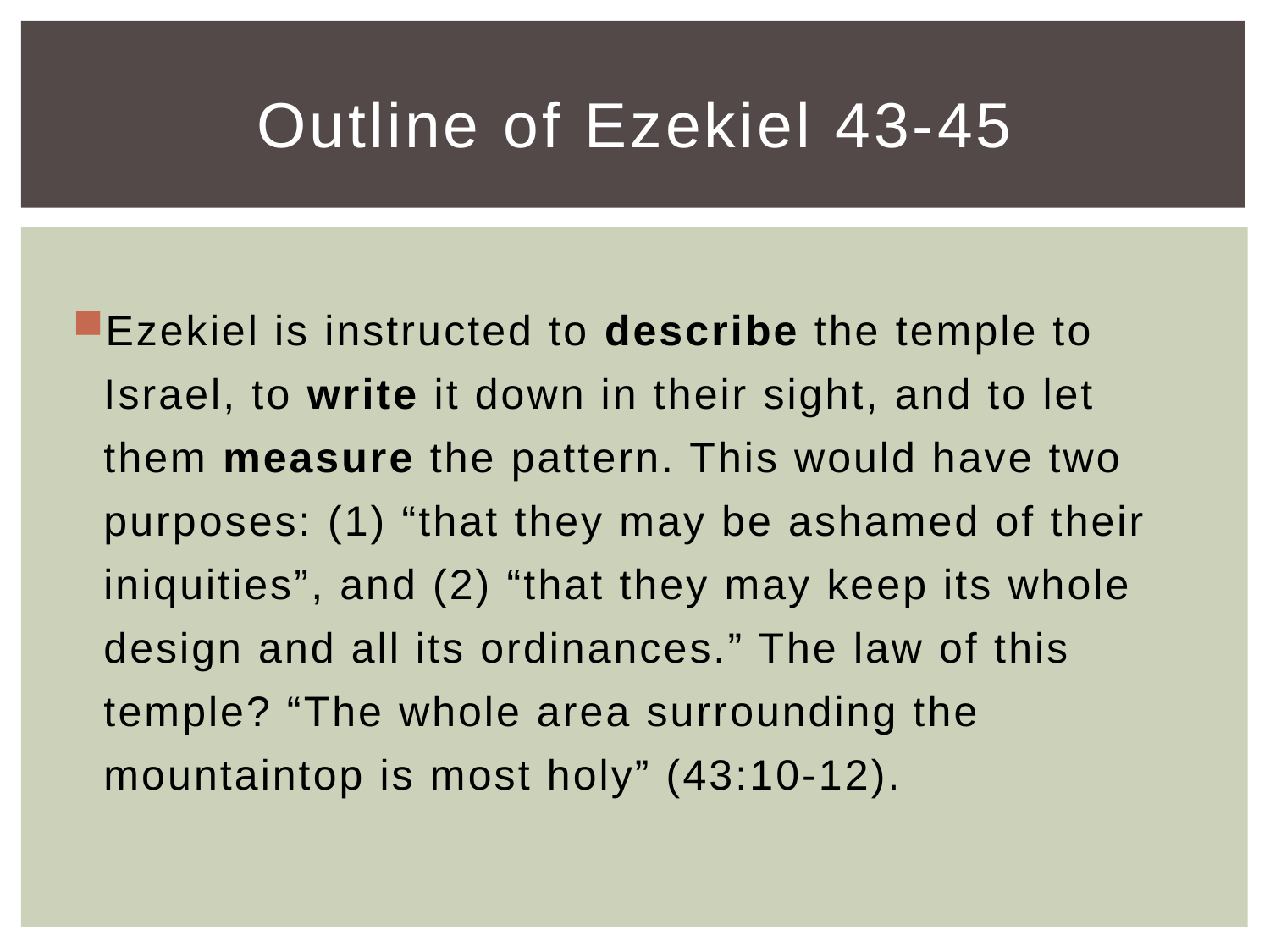

# Outline of Ezekiel 43-45
Ezekiel is instructed to describe the temple to Israel, to write it down in their sight, and to let them measure the pattern. This would have two purposes: (1) “that they may be ashamed of their iniquities”, and (2) “that they may keep its whole design and all its ordinances.” The law of this temple? “The whole area surrounding the mountaintop is most holy” (43:10-12).